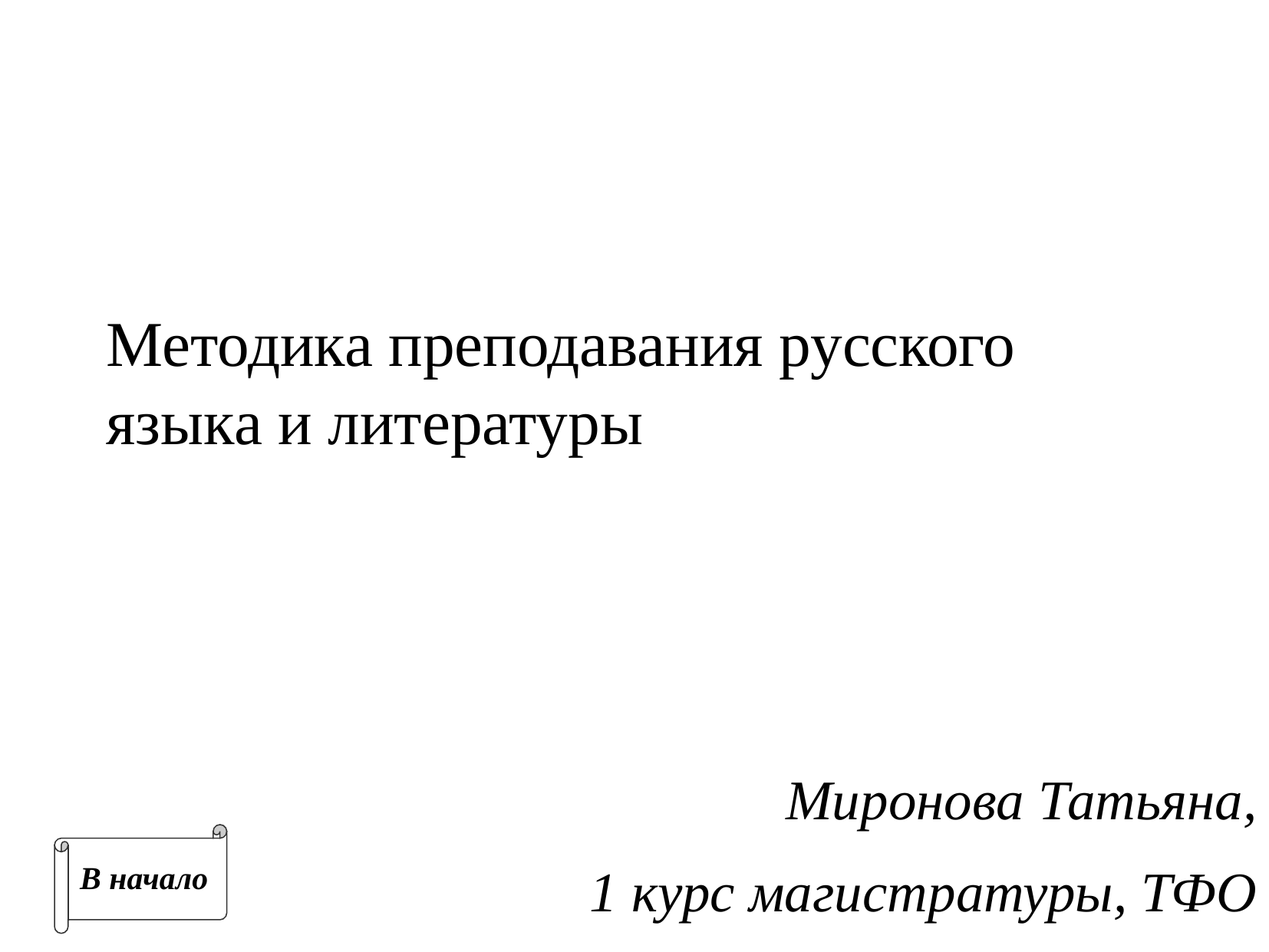

# Методика преподавания русского языка и литературы
Миронова Татьяна,
1 курс магистратуры, ТФО
В начало